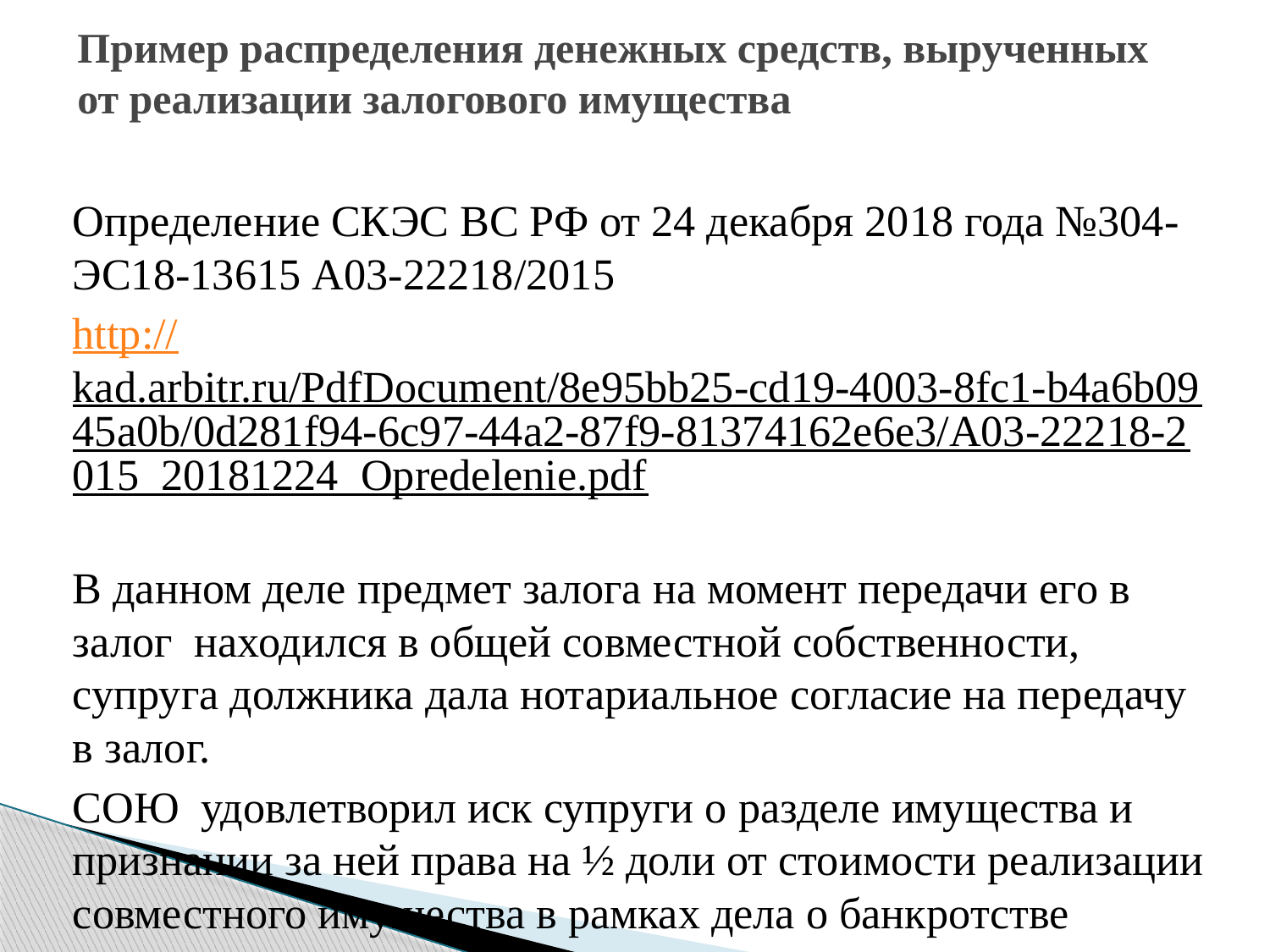

# Пример распределения денежных средств, вырученных от реализации залогового имущества

Определение СКЭС ВС РФ от 24 декабря 2018 года №304-ЭС18-13615 А03-22218/2015
http://kad.arbitr.ru/PdfDocument/8e95bb25-cd19-4003-8fc1-b4a6b0945a0b/0d281f94-6c97-44a2-87f9-81374162e6e3/A03-22218-2015_20181224_Opredelenie.pdf
В данном деле предмет залога на момент передачи его в залог  находился в общей совместной собственности, супруга должника дала нотариальное согласие на передачу в залог.
СОЮ  удовлетворил иск супруги о разделе имущества и признании за ней права на ½ доли от стоимости реализации совместного имущества в рамках дела о банкротстве